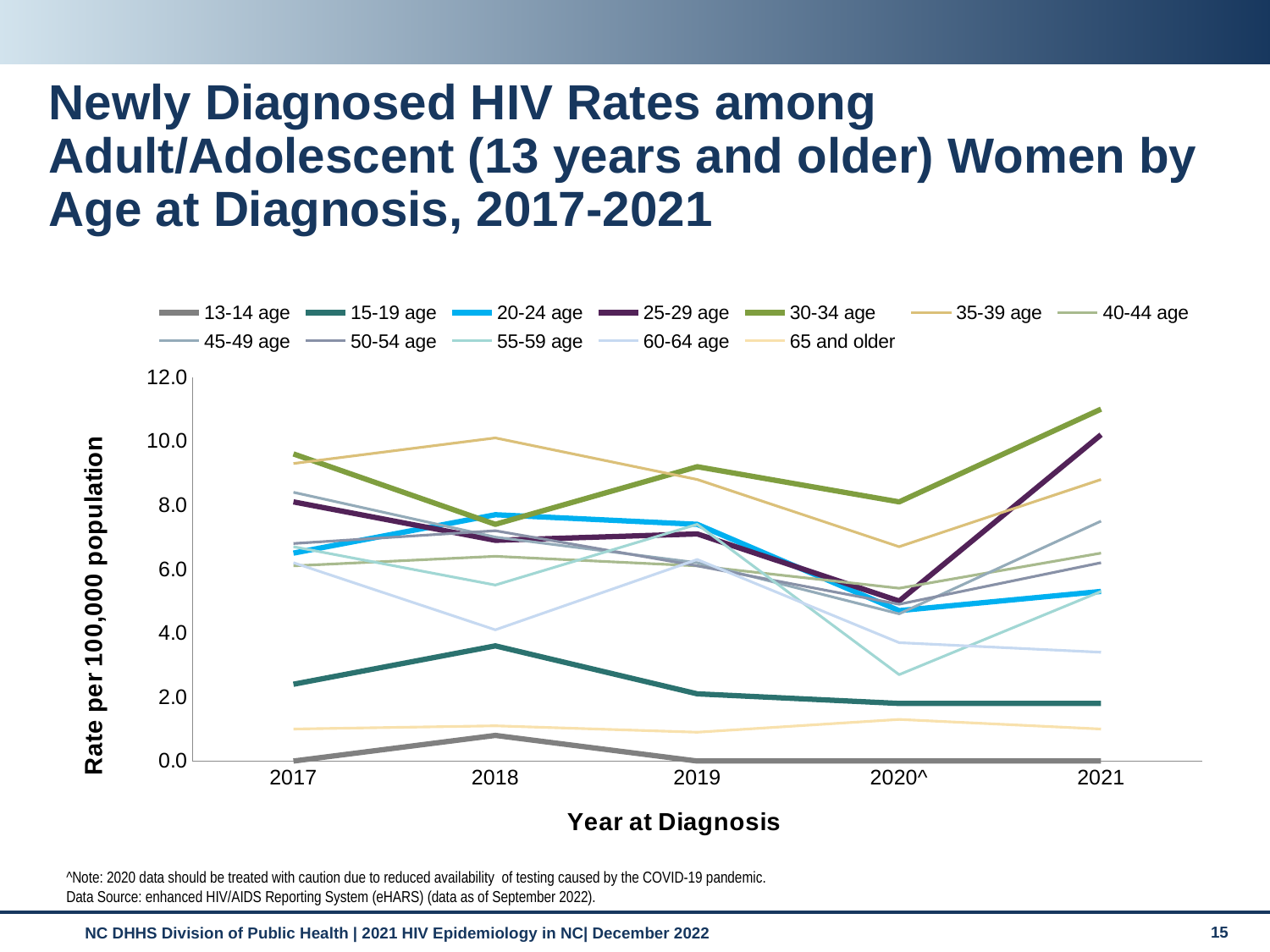

Newly Diagnosed HIV Rates among Adult/Adolescent (13 years and older) Women by Age at Diagnosis, 2017-2021

### Chart

| Category | 13-14 age | 15-19 age | 20-24 age | 25-29 age | 30-34 age | 35-39 age | 40-44 age | 45-49 age | 50-54 age | 55-59 age | 60-64 age | 65 and older |
|---|---|---|---|---|---|---|---|---|---|---|---|---|
| 2017 | 0.0 | 2.4 | 6.5 | 8.1 | 9.6 | 9.3 | 6.1 | 8.4 | 6.8 | 6.7 | 6.2 | 1.0 |
| 2018 | 0.8 | 3.6 | 7.7 | 6.9 | 7.4 | 10.1 | 6.4 | 7.0 | 7.2 | 5.5 | 4.1 | 1.1 |
| 2019 | 0.0 | 2.1 | 7.4 | 7.1 | 9.2 | 8.8 | 6.1 | 6.2 | 6.1 | 7.4 | 6.3 | 0.9 |
| 2020^ | 0.0 | 1.8 | 4.7 | 5.0 | 8.1 | 6.7 | 5.4 | 4.6 | 4.9 | 2.7 | 3.7 | 1.3 |
| 2021 | 0.0 | 1.8 | 5.3 | 10.2 | 11.0 | 8.8 | 6.5 | 7.5 | 6.2 | 5.3 | 3.4 | 1.0 |
^Note: 2020 data should be treated with caution due to reduced availability  of testing caused by the COVID-19 pandemic.
Data Source: enhanced HIV/AIDS Reporting System (eHARS) (data as of September 2022).